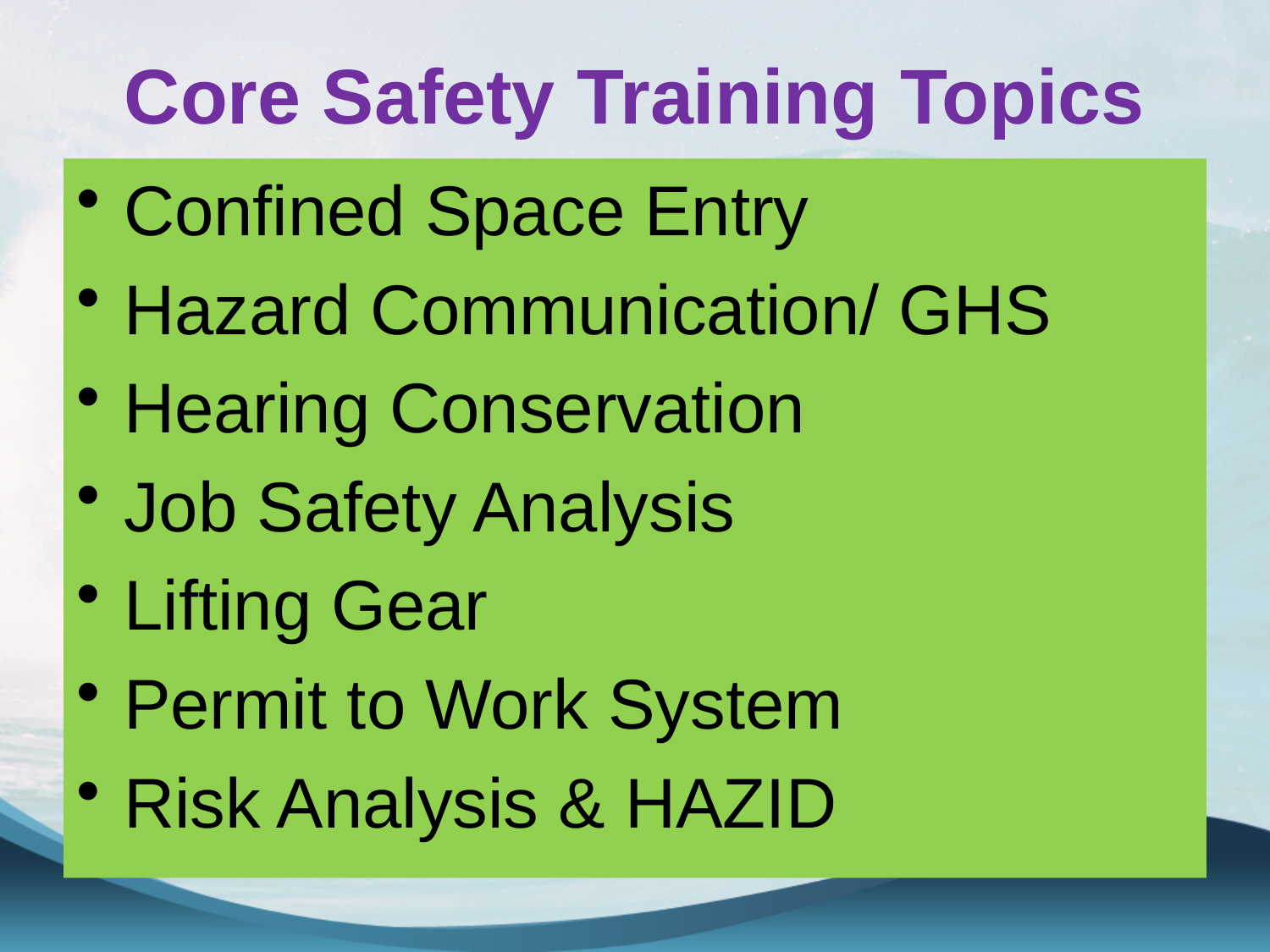

# Core Safety Training Topics
Confined Space Entry
Hazard Communication/ GHS
Hearing Conservation
Job Safety Analysis
Lifting Gear
Permit to Work System
Risk Analysis & HAZID